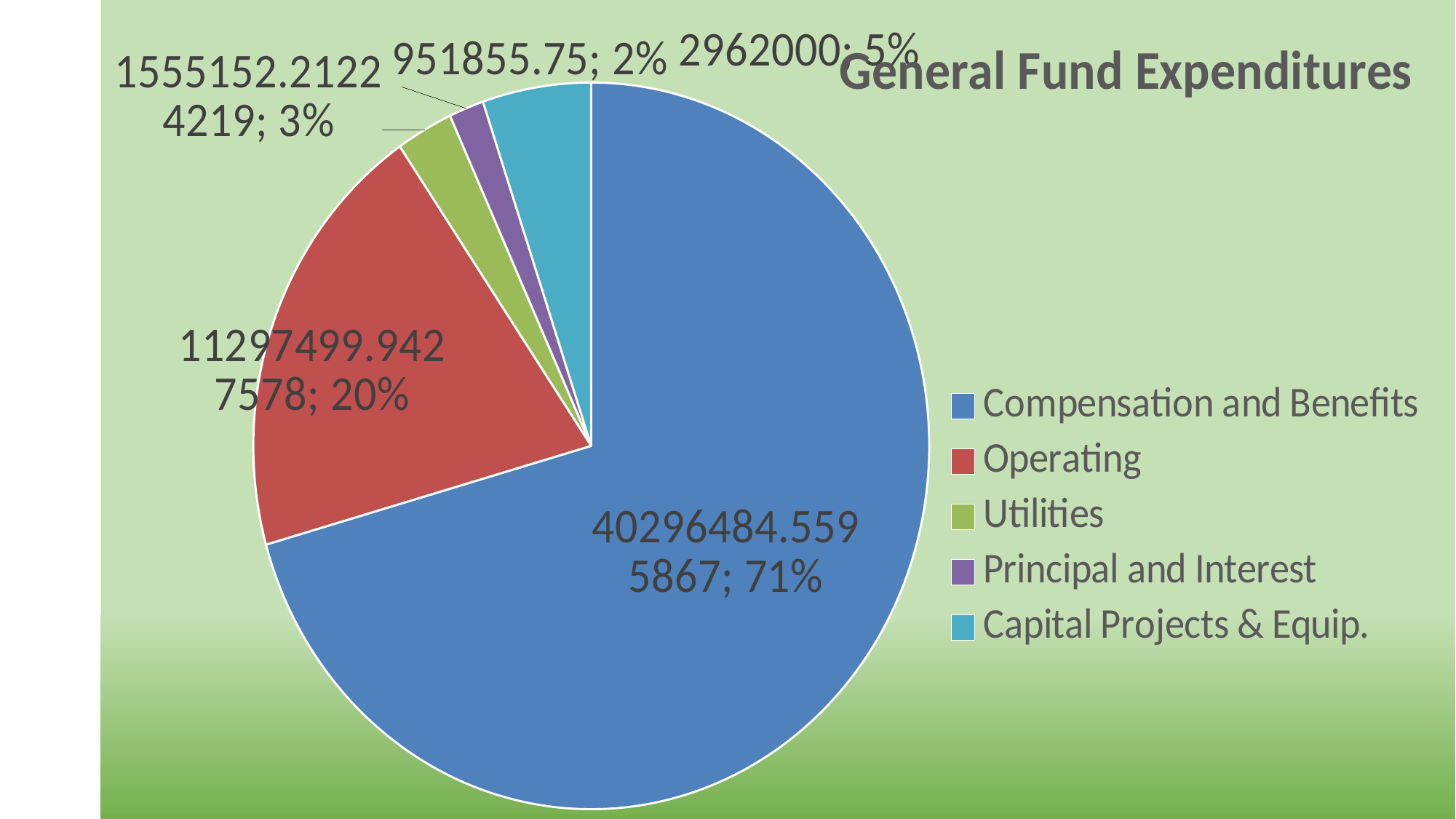

### Chart: General Fund Expenditures

| Category |  |  |
|---|---|---|
| Compensation and Benefits | 40296484.55958672 | 0.0 |
| Operating  | 11297499.942757811 | 0.0 |
| Utilities | 1555152.212242191 | 0.0 |
| Principal and Interest | 951855.75 | 0.0 |
| Capital Projects & Equip. | 2962000.0 | 0.0 |